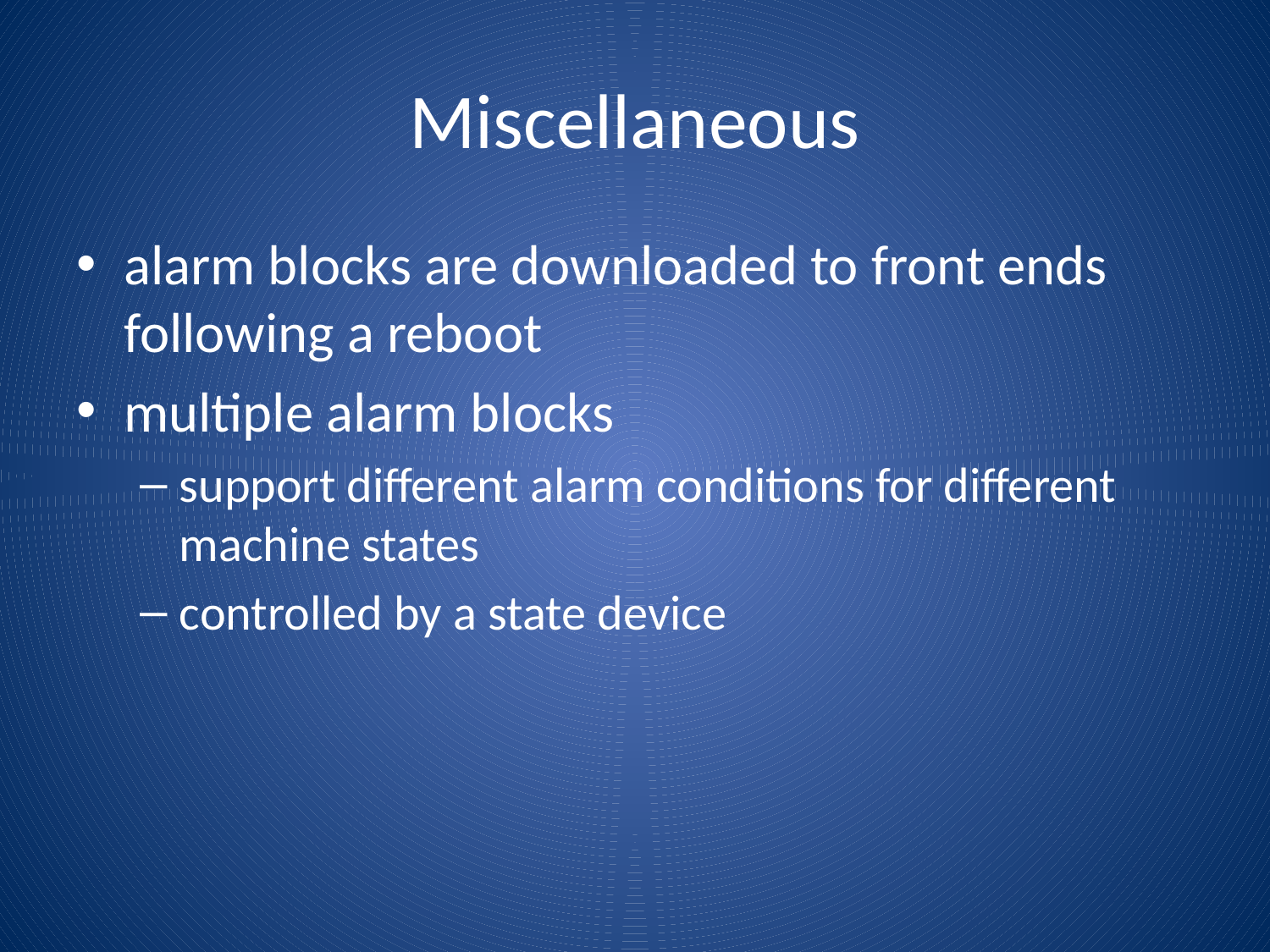

# Miscellaneous
alarm blocks are downloaded to front ends following a reboot
multiple alarm blocks
support different alarm conditions for different machine states
controlled by a state device